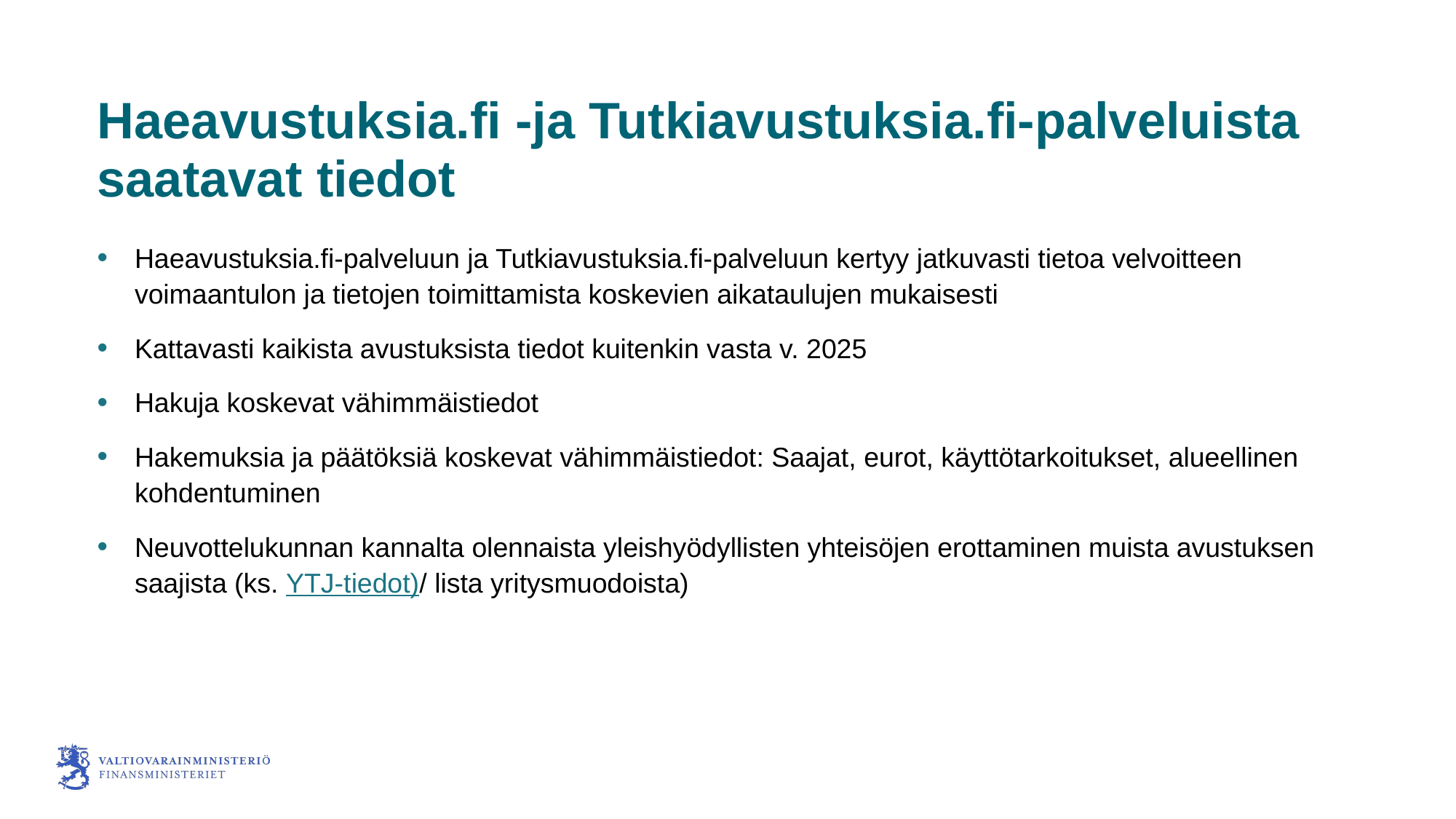

# Haeavustuksia.fi -ja Tutkiavustuksia.fi-palveluista saatavat tiedot
Haeavustuksia.fi-palveluun ja Tutkiavustuksia.fi-palveluun kertyy jatkuvasti tietoa velvoitteen voimaantulon ja tietojen toimittamista koskevien aikataulujen mukaisesti
Kattavasti kaikista avustuksista tiedot kuitenkin vasta v. 2025
Hakuja koskevat vähimmäistiedot
Hakemuksia ja päätöksiä koskevat vähimmäistiedot: Saajat, eurot, käyttötarkoitukset, alueellinen kohdentuminen
Neuvottelukunnan kannalta olennaista yleishyödyllisten yhteisöjen erottaminen muista avustuksen saajista (ks. YTJ-tiedot)/ lista yritysmuodoista)